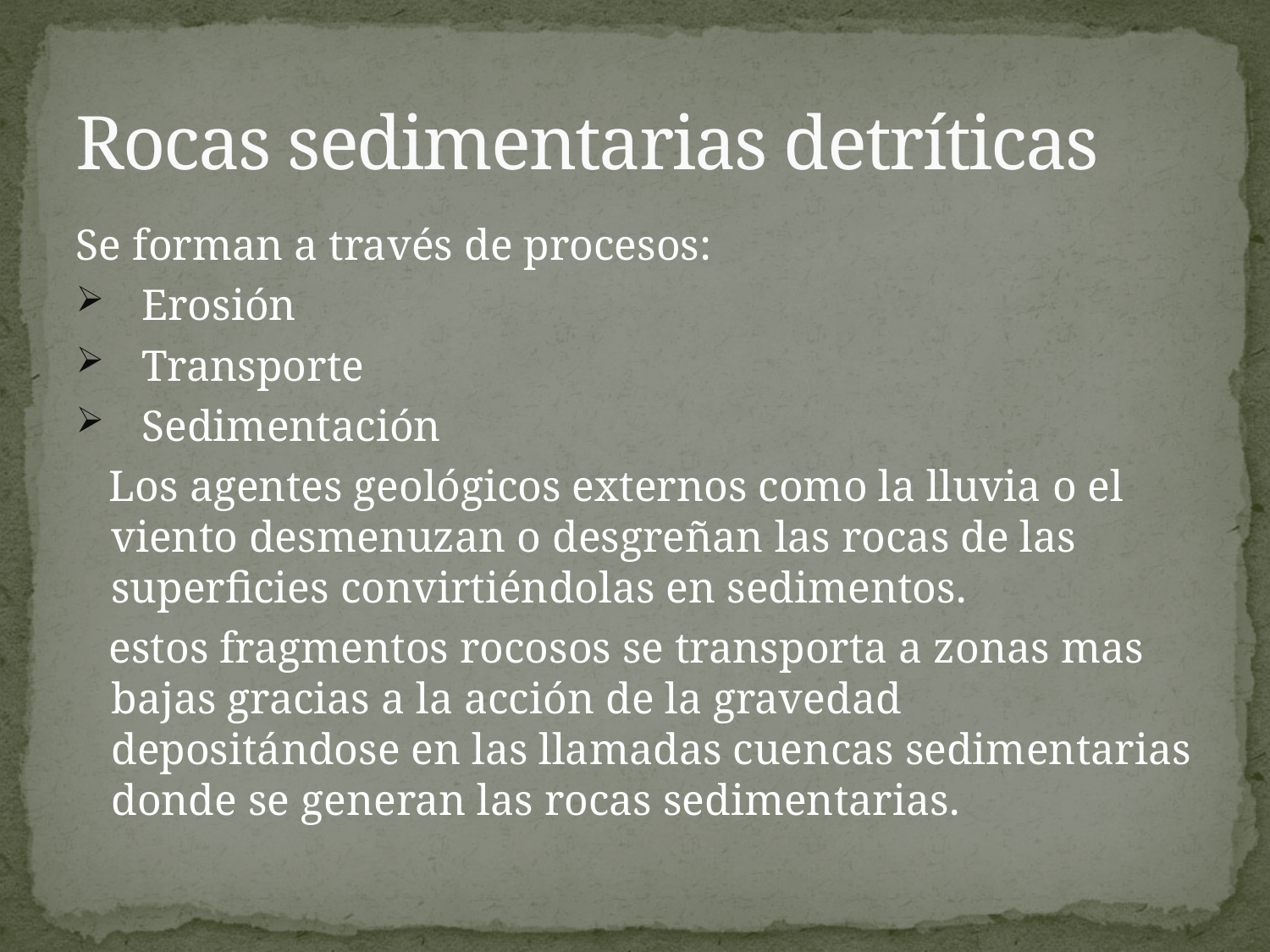

# Rocas sedimentarias detríticas
Se forman a través de procesos:
Erosión
Transporte
Sedimentación
   Los agentes geológicos externos como la lluvia o el viento desmenuzan o desgreñan las rocas de las superficies convirtiéndolas en sedimentos.
   estos fragmentos rocosos se transporta a zonas mas bajas gracias a la acción de la gravedad depositándose en las llamadas cuencas sedimentarias donde se generan las rocas sedimentarias.